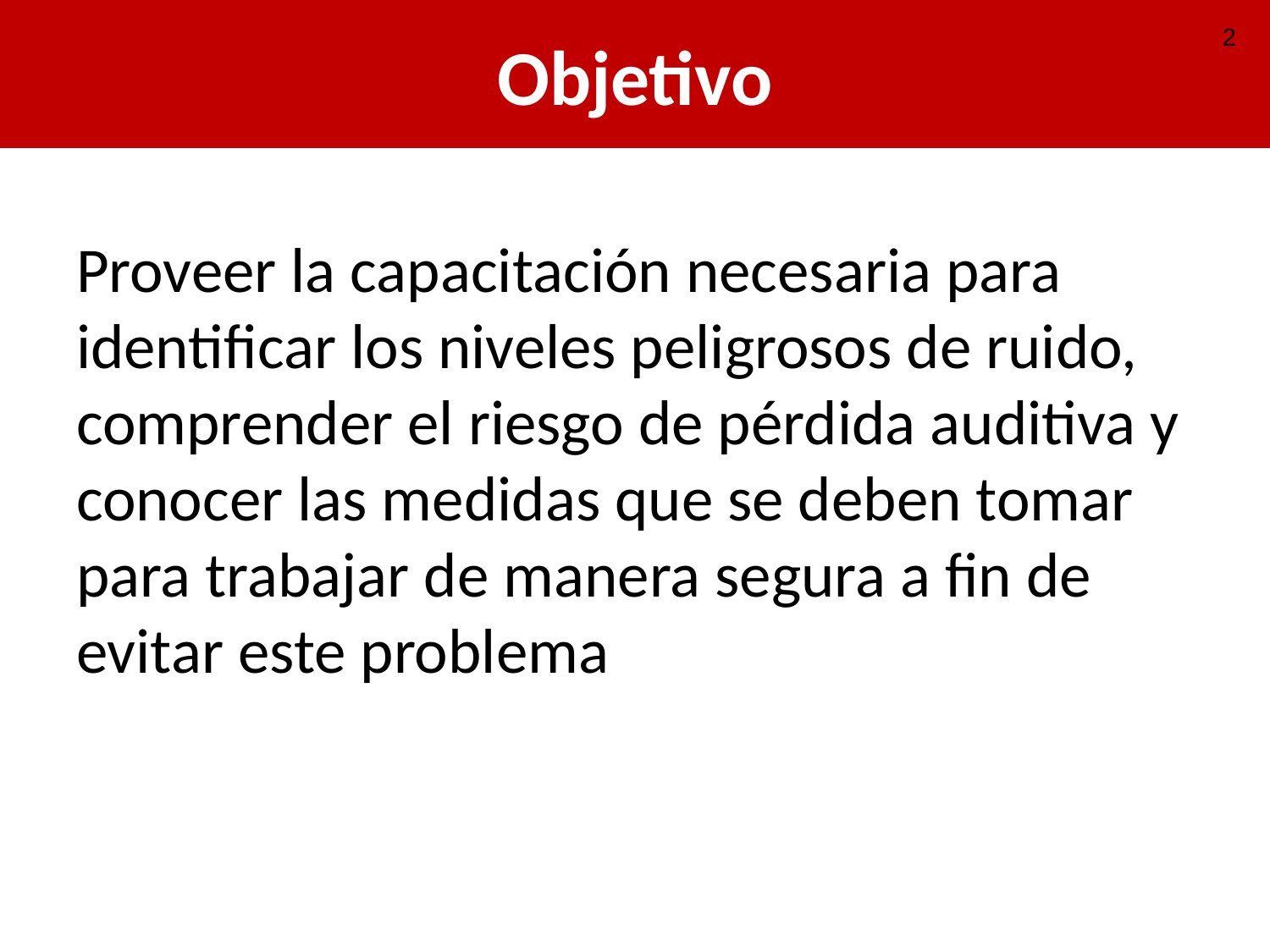

# Objetivo
2
Proveer la capacitación necesaria para identificar los niveles peligrosos de ruido, comprender el riesgo de pérdida auditiva y conocer las medidas que se deben tomar para trabajar de manera segura a fin de evitar este problema